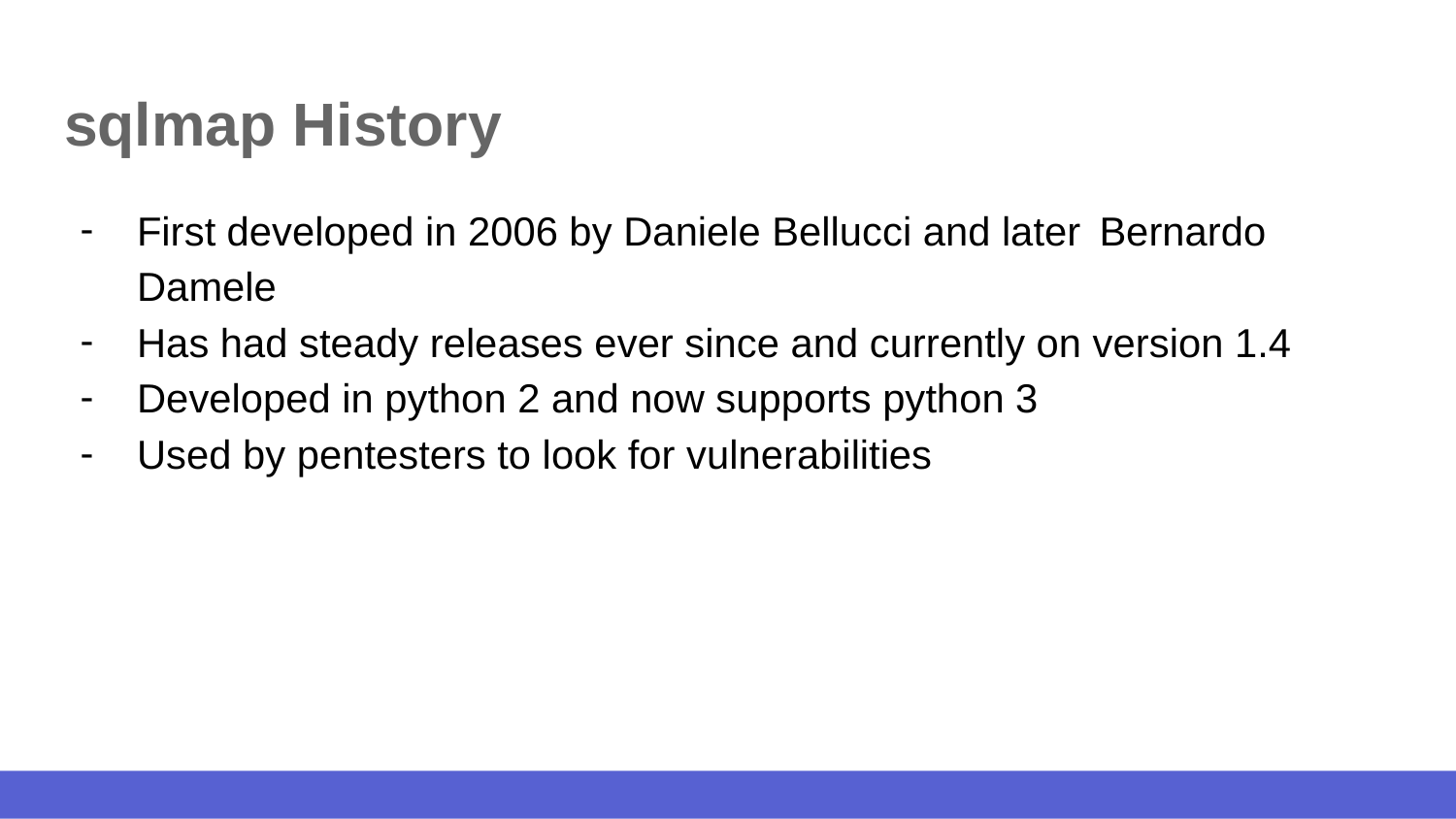

# sqlmap History
First developed in 2006 by Daniele Bellucci and later  Bernardo Damele
Has had steady releases ever since and currently on version 1.4
Developed in python 2 and now supports python 3
Used by pentesters to look for vulnerabilities